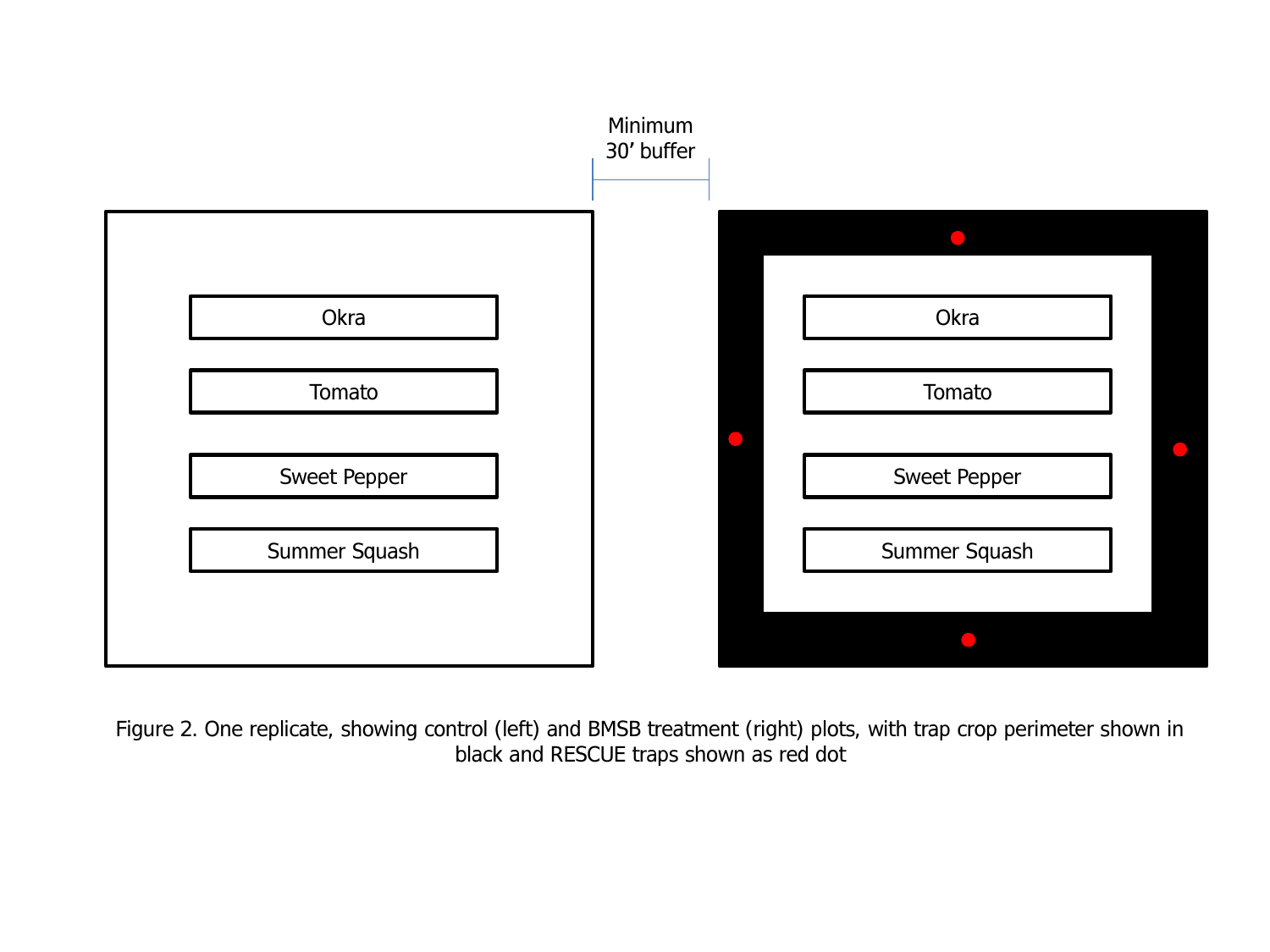

Minimum 30’ buffer

Okra
Okra
Tomato
Tomato

Sweet Pepper
Sweet Pepper
Summer Squash
Summer Squash

Figure 2. One replicate, showing control (left) and BMSB treatment (right) plots, with trap crop perimeter shown in black and RESCUE traps shown as red dot